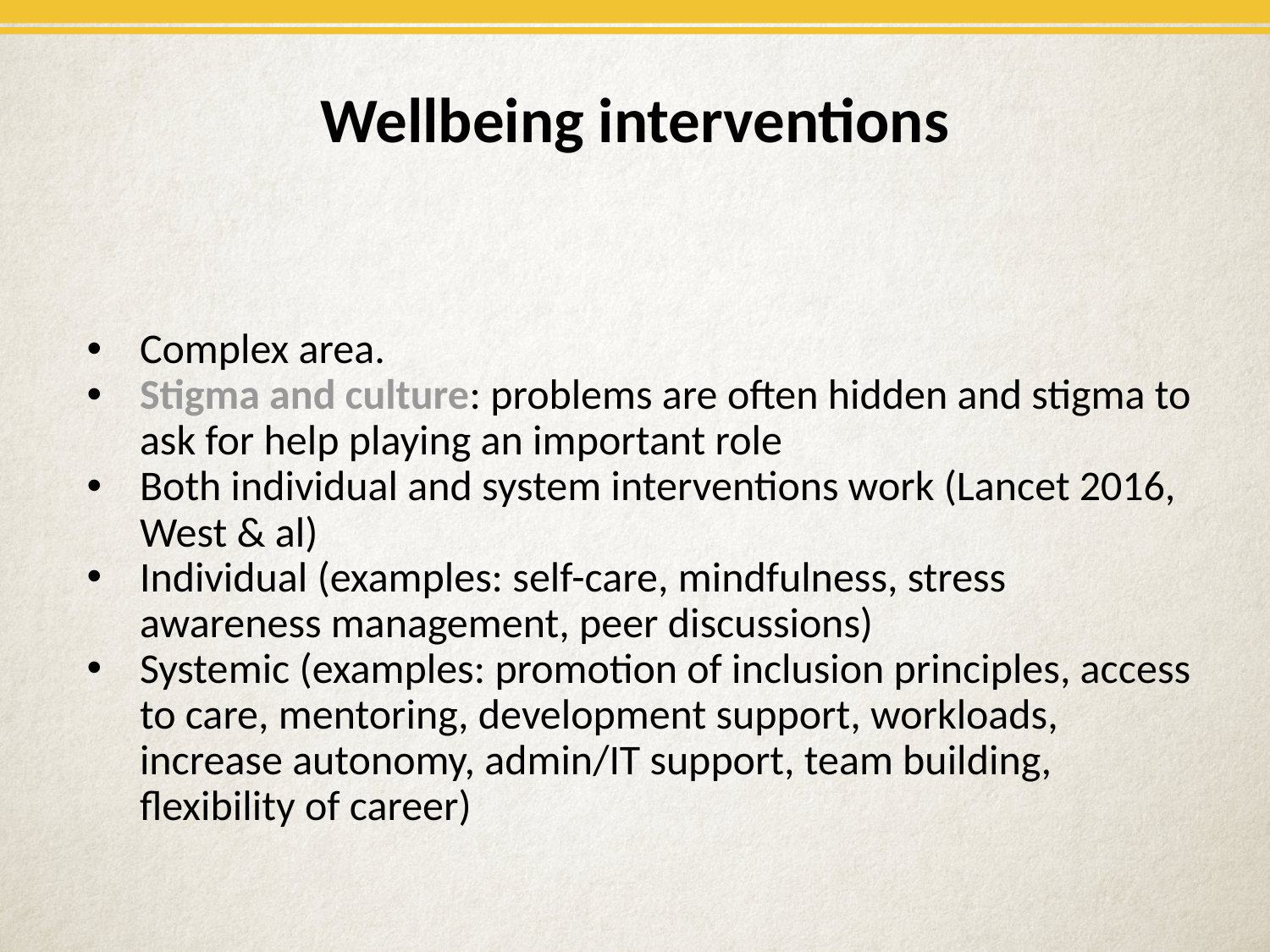

# Wellbeing interventions
Complex area.
Stigma and culture: problems are often hidden and stigma to ask for help playing an important role
Both individual and system interventions work (Lancet 2016, West & al)
Individual (examples: self-care, mindfulness, stress awareness management, peer discussions)
Systemic (examples: promotion of inclusion principles, access to care, mentoring, development support, workloads, increase autonomy, admin/IT support, team building, flexibility of career)